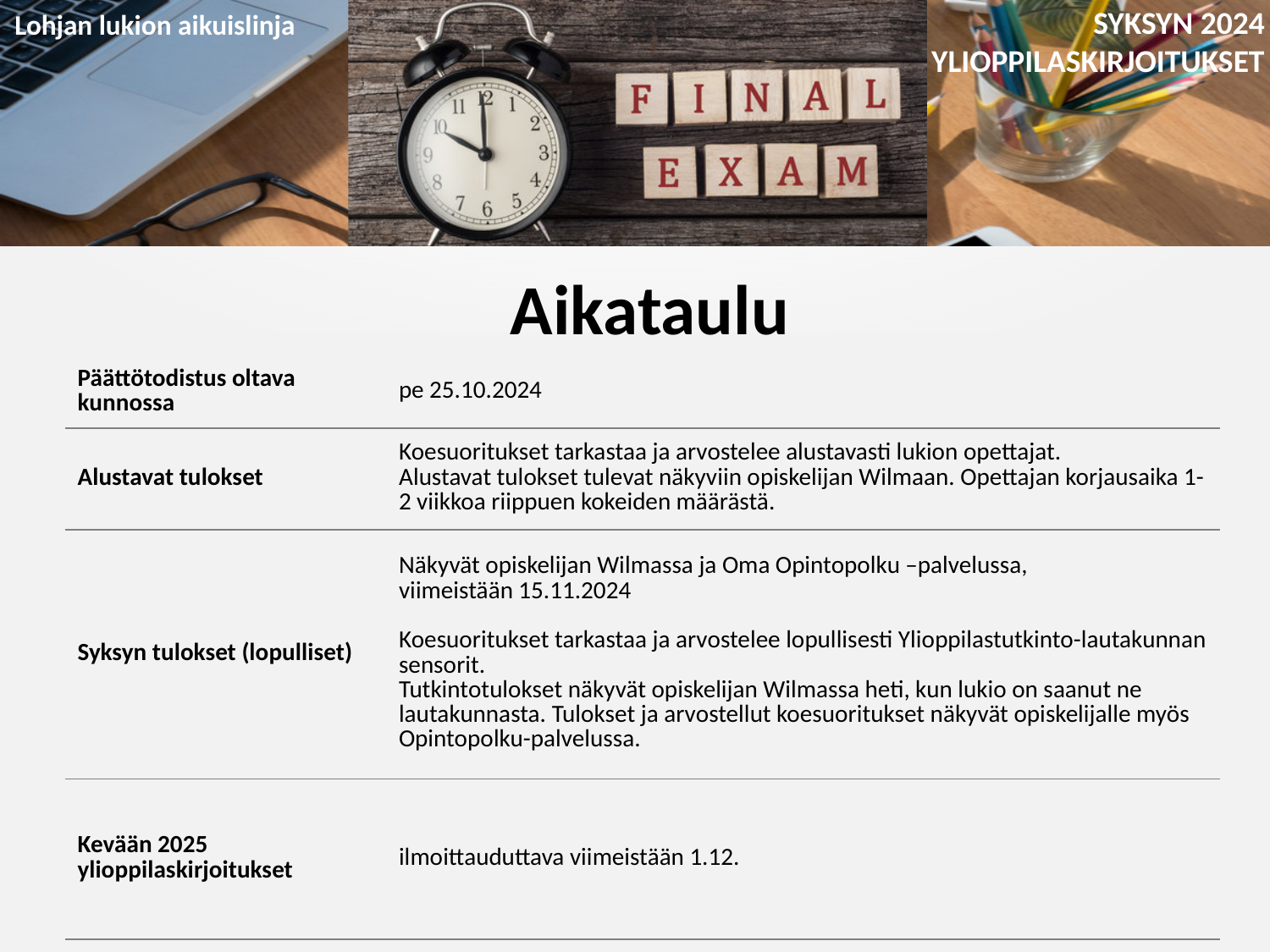

Aikataulu
| Päättötodistus oltava kunnossa | pe 25.10.2024 |
| --- | --- |
| Alustavat tulokset | Koesuoritukset tarkastaa ja arvostelee alustavasti lukion opettajat. Alustavat tulokset tulevat näkyviin opiskelijan Wilmaan. Opettajan korjausaika 1-2 viikkoa riippuen kokeiden määrästä. |
| Syksyn tulokset (lopulliset) | Näkyvät opiskelijan Wilmassa ja Oma Opintopolku –palvelussa, viimeistään 15.11.2024 Koesuoritukset tarkastaa ja arvostelee lopullisesti Ylioppilastutkinto-lautakunnan sensorit. Tutkintotulokset näkyvät opiskelijan Wilmassa heti, kun lukio on saanut ne lautakunnasta. Tulokset ja arvostellut koesuoritukset näkyvät opiskelijalle myös Opintopolku-palvelussa. |
| Kevään 2025 ylioppilaskirjoitukset | ilmoittauduttava viimeistään 1.12. |